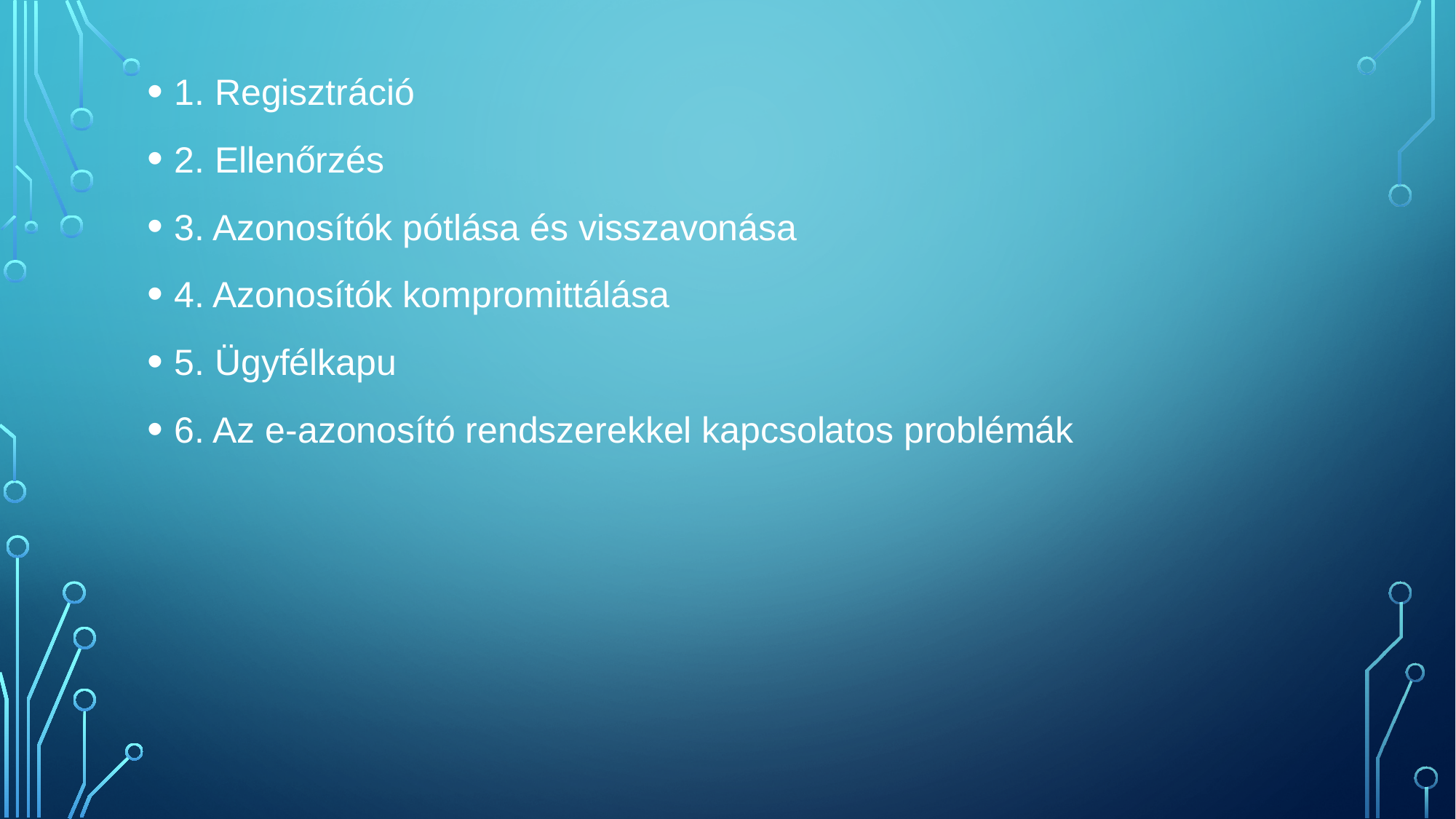

1. Regisztráció
2. Ellenőrzés
3. Azonosítók pótlása és visszavonása
4. Azonosítók kompromittálása
5. Ügyfélkapu
6. Az e-azonosító rendszerekkel kapcsolatos problémák